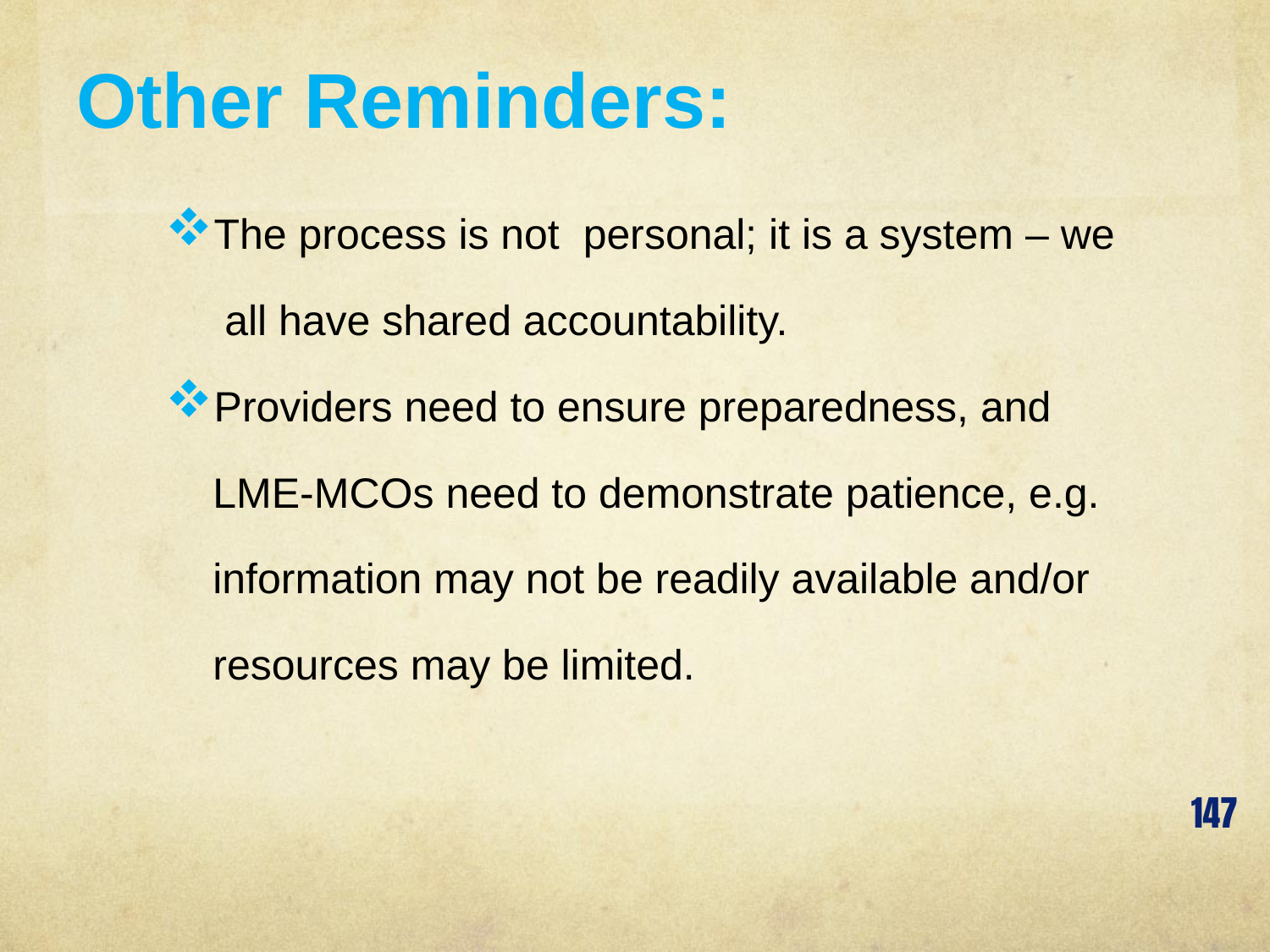

Other Reminders:
The process is not  personal; it is a system – we
     all have shared accountability.
Providers need to ensure preparedness, and
    LME-MCOs need to demonstrate patience, e.g.
    information may not be readily available and/or
    resources may be limited.

147